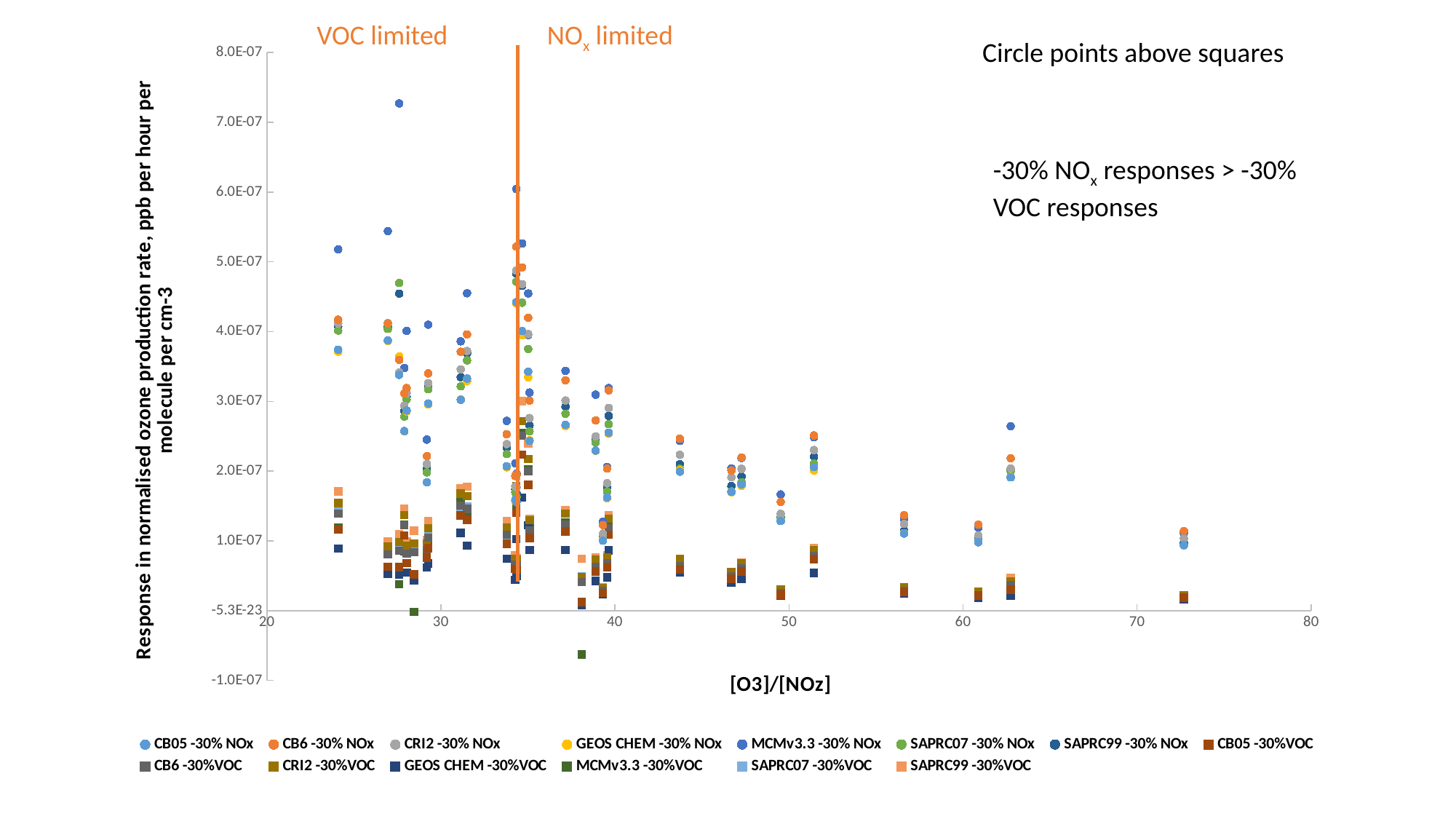

VOC limited
NOx limited

### Chart

| Category | CB05 -30% NOx | CB6 -30% NOx | CRI2 -30% NOx | GEOS CHEM -30% NOx | MCMv3.3 -30% NOx | SAPRC07 -30% NOx | SAPRC99 -30% NOx | CB05 -30%VOC | CB6 -30%VOC | CRI2 -30%VOC | GEOS CHEM -30%VOC | MCMv3.3 -30%VOC | SAPRC07 -30%VOC | SAPRC99 -30%VOC |
|---|---|---|---|---|---|---|---|---|---|---|---|---|---|---|
Circle points above squares
#
-30% NOx responses > -30% VOC responses